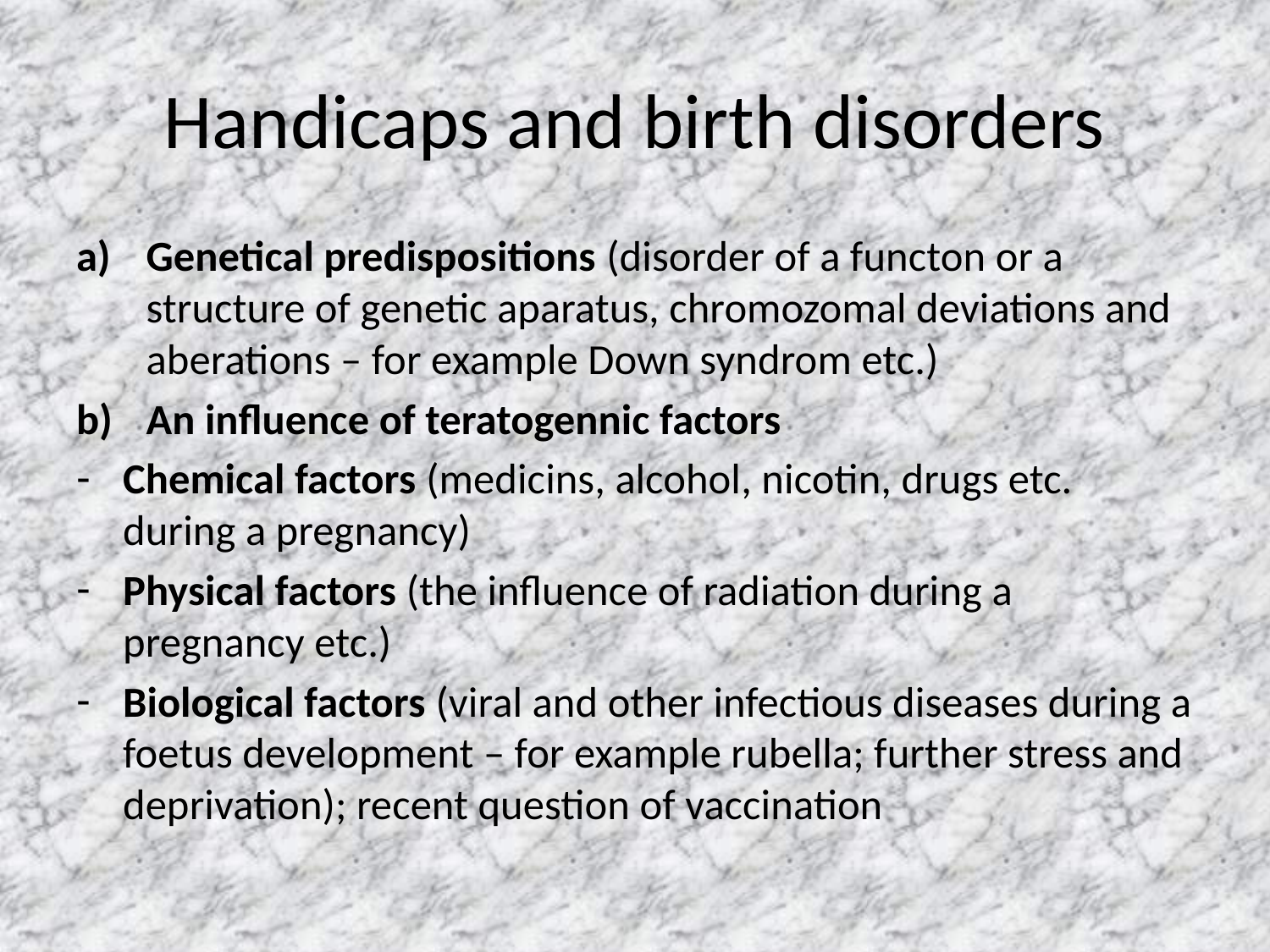

# Handicaps and birth disorders
Genetical predispositions (disorder of a functon or a structure of genetic aparatus, chromozomal deviations and aberations – for example Down syndrom etc.)
An influence of teratogennic factors
Chemical factors (medicins, alcohol, nicotin, drugs etc. during a pregnancy)
Physical factors (the influence of radiation during a pregnancy etc.)
Biological factors (viral and other infectious diseases during a foetus development – for example rubella; further stress and deprivation); recent question of vaccination